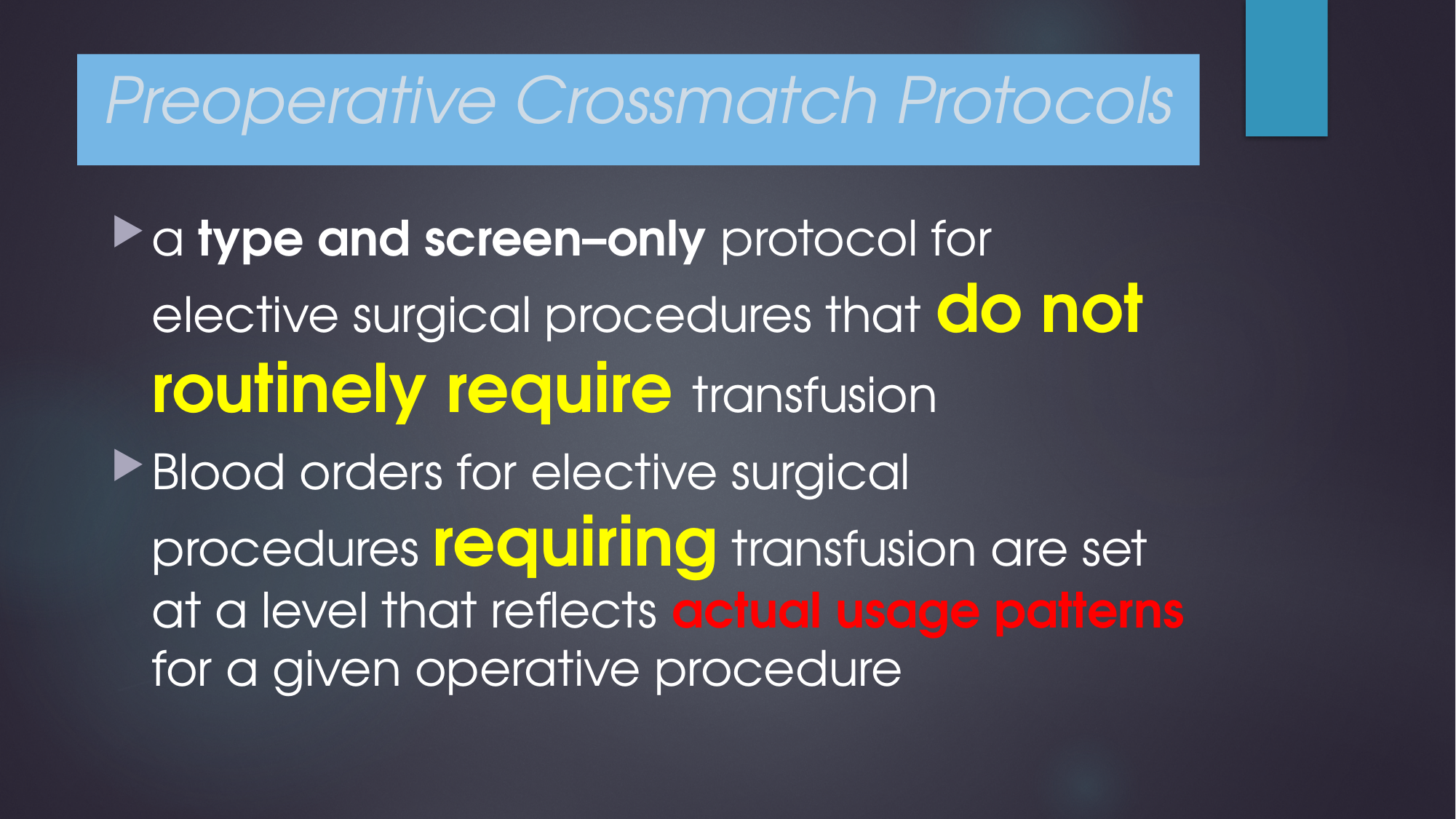

# Preoperative Crossmatch Protocols
a type and screen–only protocol for elective surgical procedures that do not routinely require transfusion
Blood orders for elective surgical procedures requiring transfusion are set at a level that reflects actual usage patterns for a given operative procedure